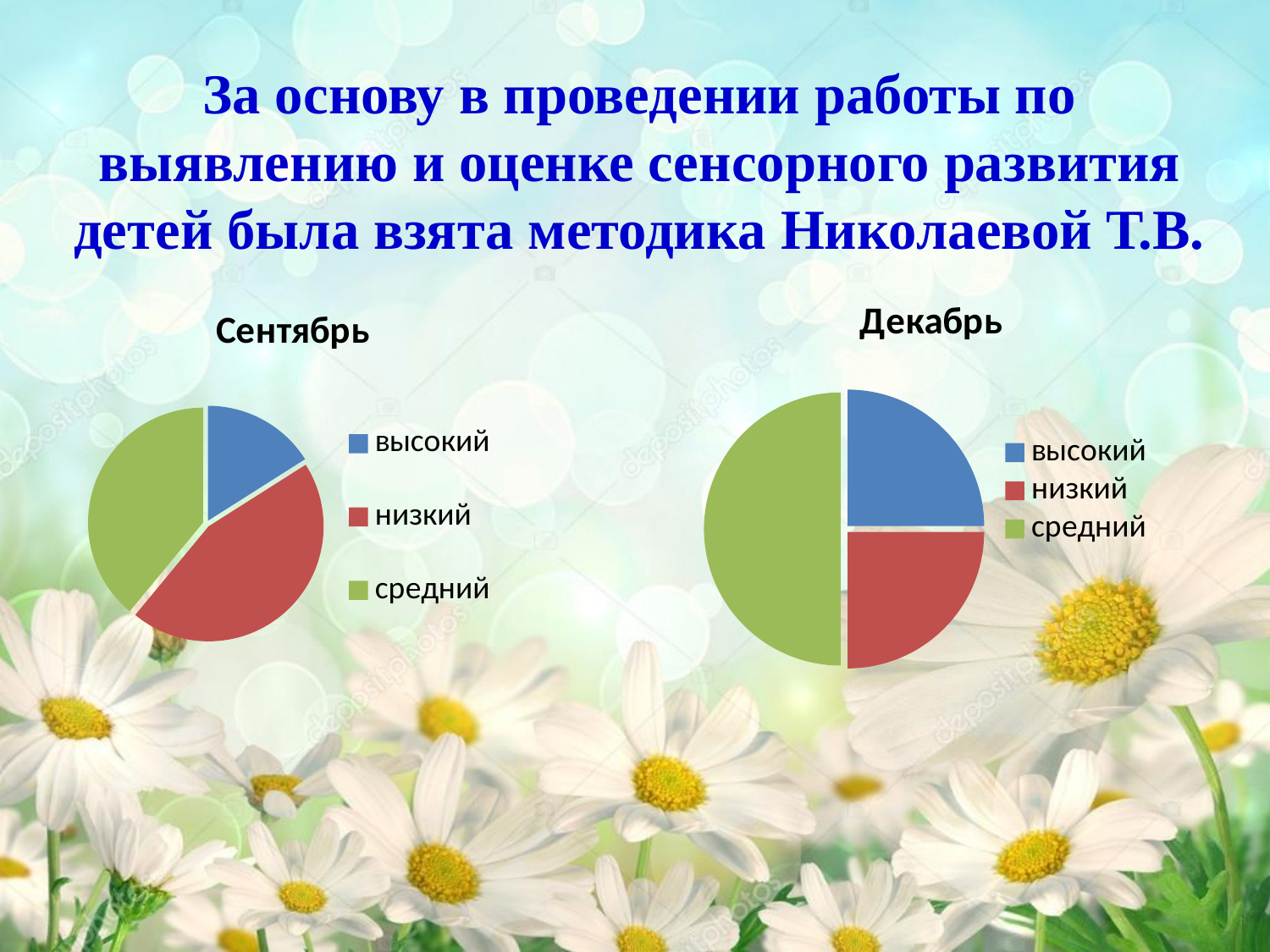

# За основу в проведении работы по выявлению и оценке сенсорного развития детей была взята методика Николаевой Т.В.

### Chart: Декабрь

| Category | Май |
|---|---|
| высокий | 25.0 |
| низкий | 25.0 |
| средний | 50.0 |

### Chart:

| Category | Сентябрь |
|---|---|
| высокий | 16.0 |
| низкий | 45.0 |
| средний | 39.0 |